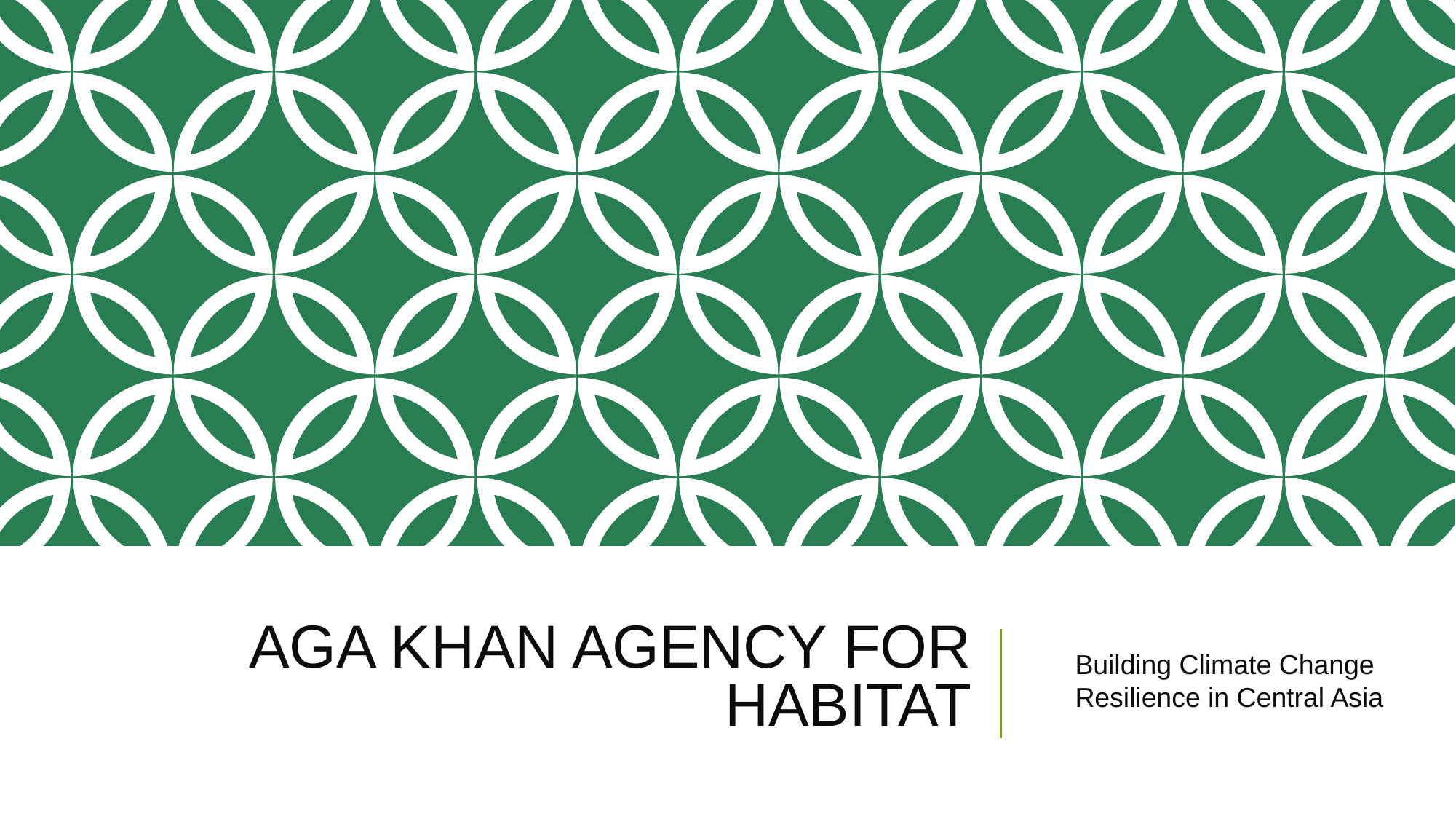

# AGA KHAN AGENCY FOR HABITAT
Building Climate Change Resilience in Central Asia